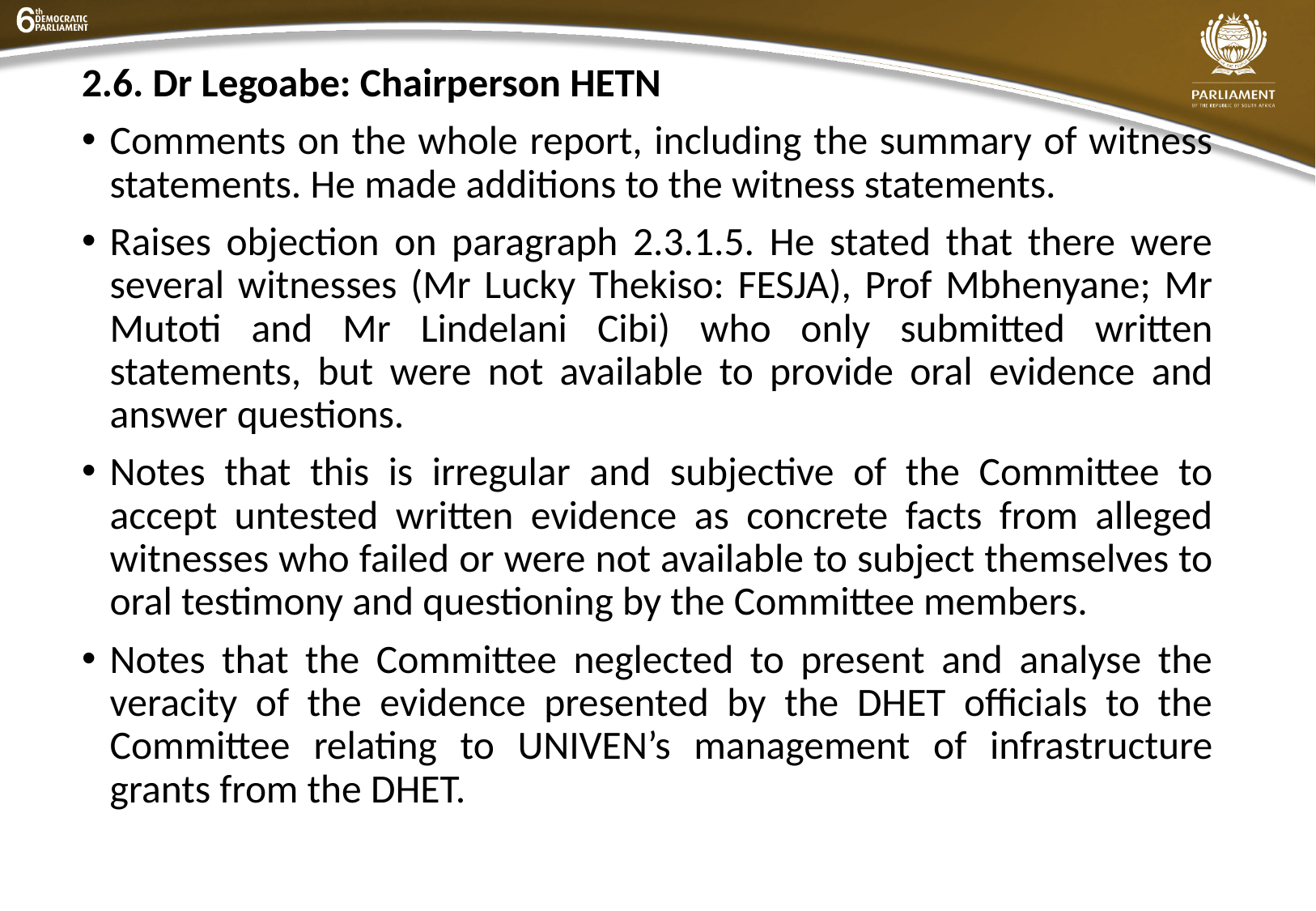

2.6. Dr Legoabe: Chairperson HETN
Comments on the whole report, including the summary of witness statements. He made additions to the witness statements.
Raises objection on paragraph 2.3.1.5. He stated that there were several witnesses (Mr Lucky Thekiso: FESJA), Prof Mbhenyane; Mr Mutoti and Mr Lindelani Cibi) who only submitted written statements, but were not available to provide oral evidence and answer questions.
Notes that this is irregular and subjective of the Committee to accept untested written evidence as concrete facts from alleged witnesses who failed or were not available to subject themselves to oral testimony and questioning by the Committee members.
Notes that the Committee neglected to present and analyse the veracity of the evidence presented by the DHET officials to the Committee relating to UNIVEN’s management of infrastructure grants from the DHET.